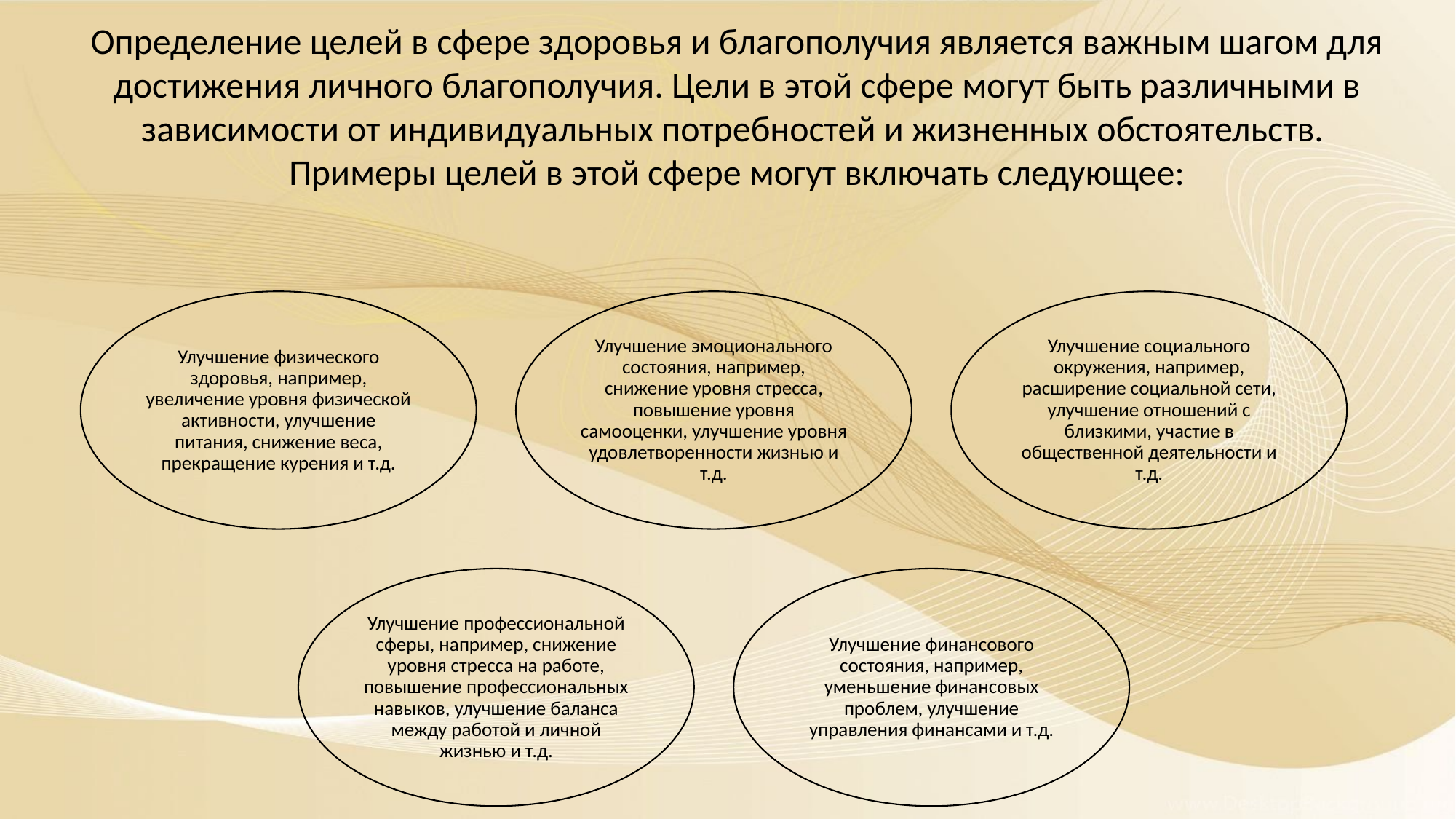

Определение целей в сфере здоровья и благополучия является важным шагом для достижения личного благополучия. Цели в этой сфере могут быть различными в зависимости от индивидуальных потребностей и жизненных обстоятельств.
Примеры целей в этой сфере могут включать следующее:
Улучшение физического здоровья, например, увеличение уровня физической активности, улучшение питания, снижение веса, прекращение курения и т.д.
Улучшение эмоционального состояния, например, снижение уровня стресса, повышение уровня самооценки, улучшение уровня удовлетворенности жизнью и т.д.
Улучшение социального окружения, например, расширение социальной сети, улучшение отношений с близкими, участие в общественной деятельности и т.д.
Улучшение профессиональной сферы, например, снижение уровня стресса на работе, повышение профессиональных навыков, улучшение баланса между работой и личной жизнью и т.д.
Улучшение финансового состояния, например, уменьшение финансовых проблем, улучшение управления финансами и т.д.